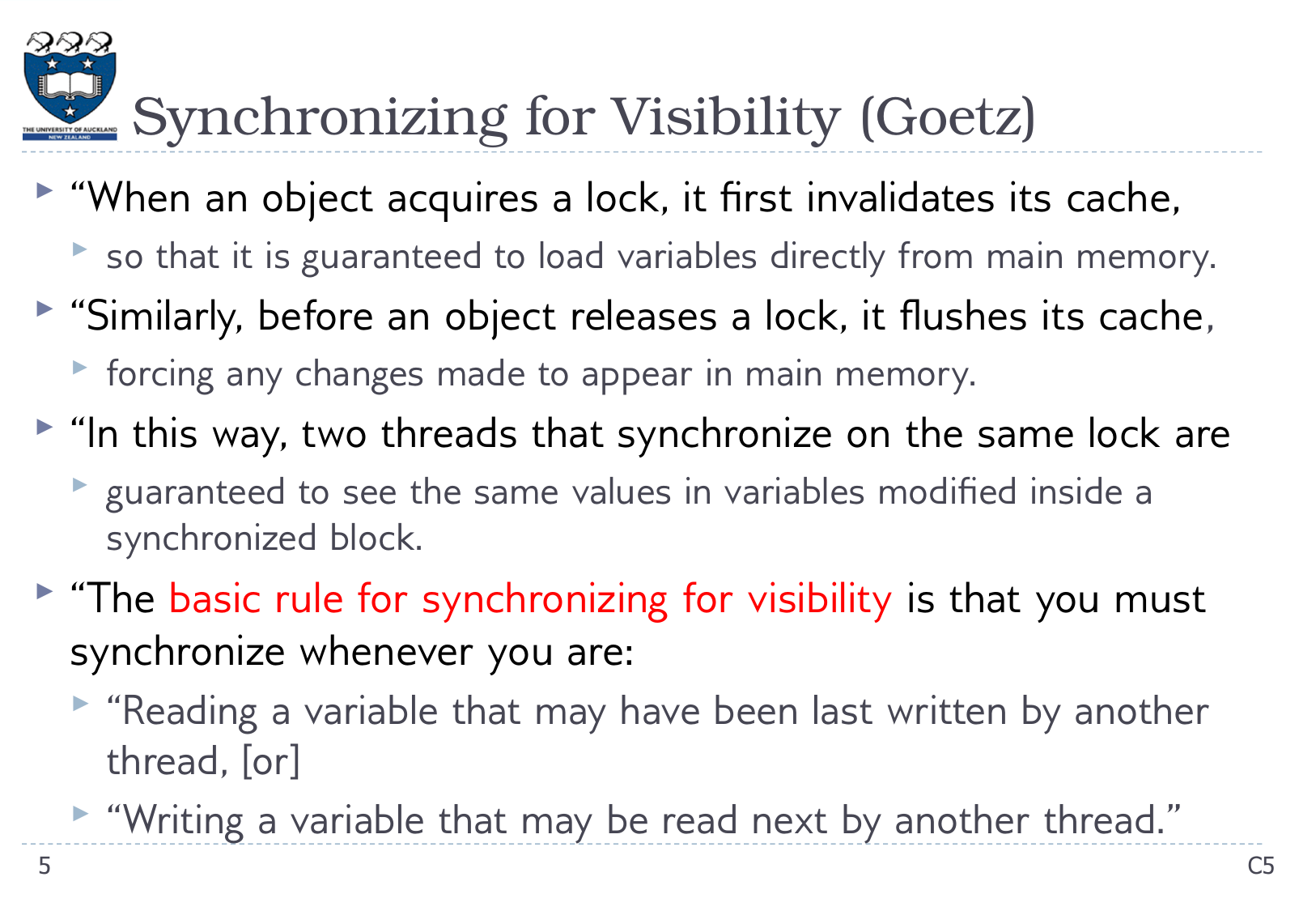

# Synchronizing for Visibility (Goetz)
“When an object acquires a lock, it first invalidates its cache,
so that it is guaranteed to load variables directly from main memory.
“Similarly, before an object releases a lock, it flushes its cache,
forcing any changes made to appear in main memory.
“In this way, two threads that synchronize on the same lock are
guaranteed to see the same values in variables modified inside a synchronized block.
“The basic rule for synchronizing for visibility is that you must synchronize whenever you are:
“Reading a variable that may have been last written by another thread, [or]
“Writing a variable that may be read next by another thread.”
5
C5